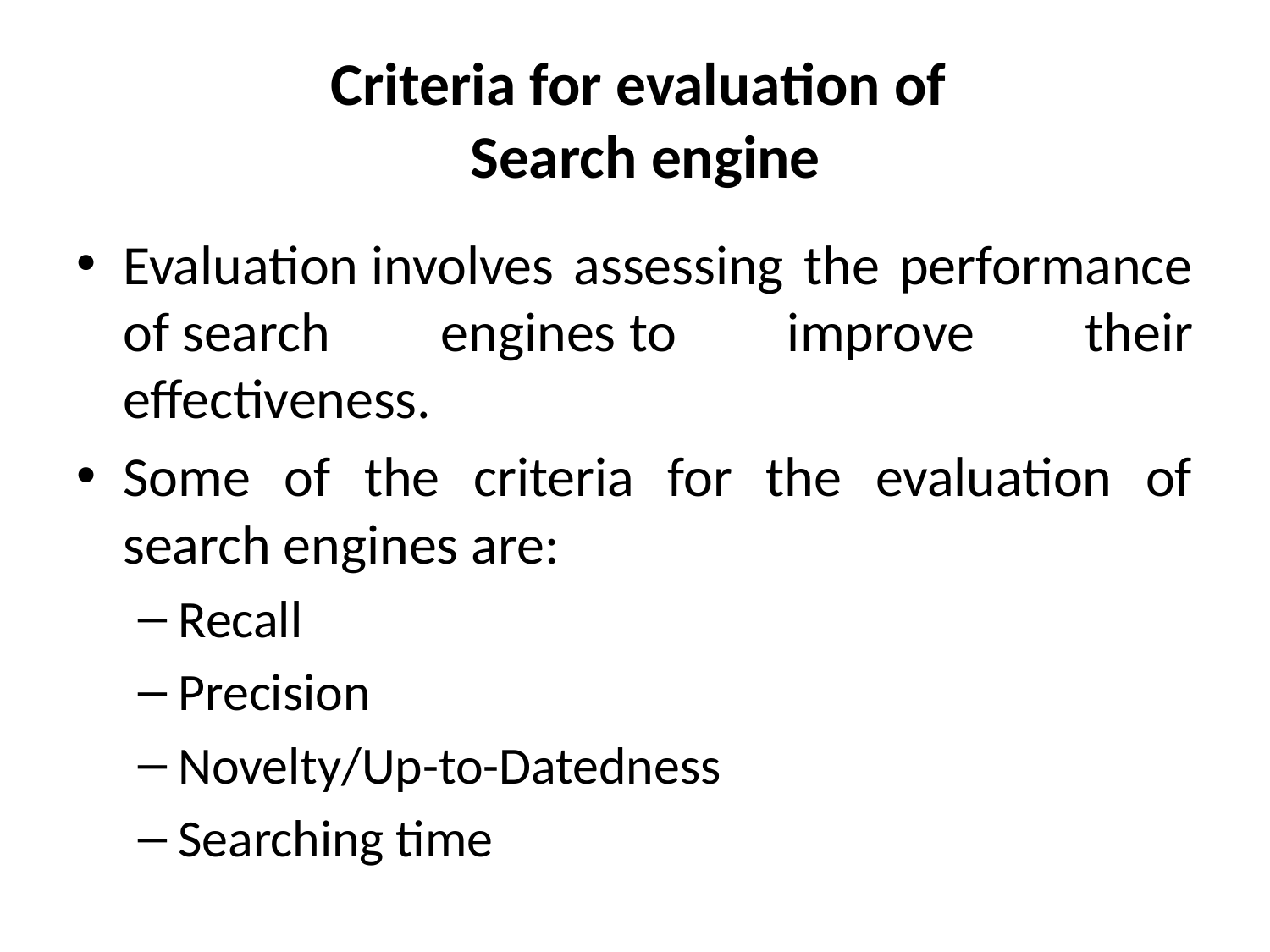

# Criteria for evaluation of Search engine
Evaluation involves assessing the performance of search engines to improve their effectiveness.
Some of the criteria for the evaluation of search engines are:
Recall
Precision
Novelty/Up-to-Datedness
Searching time